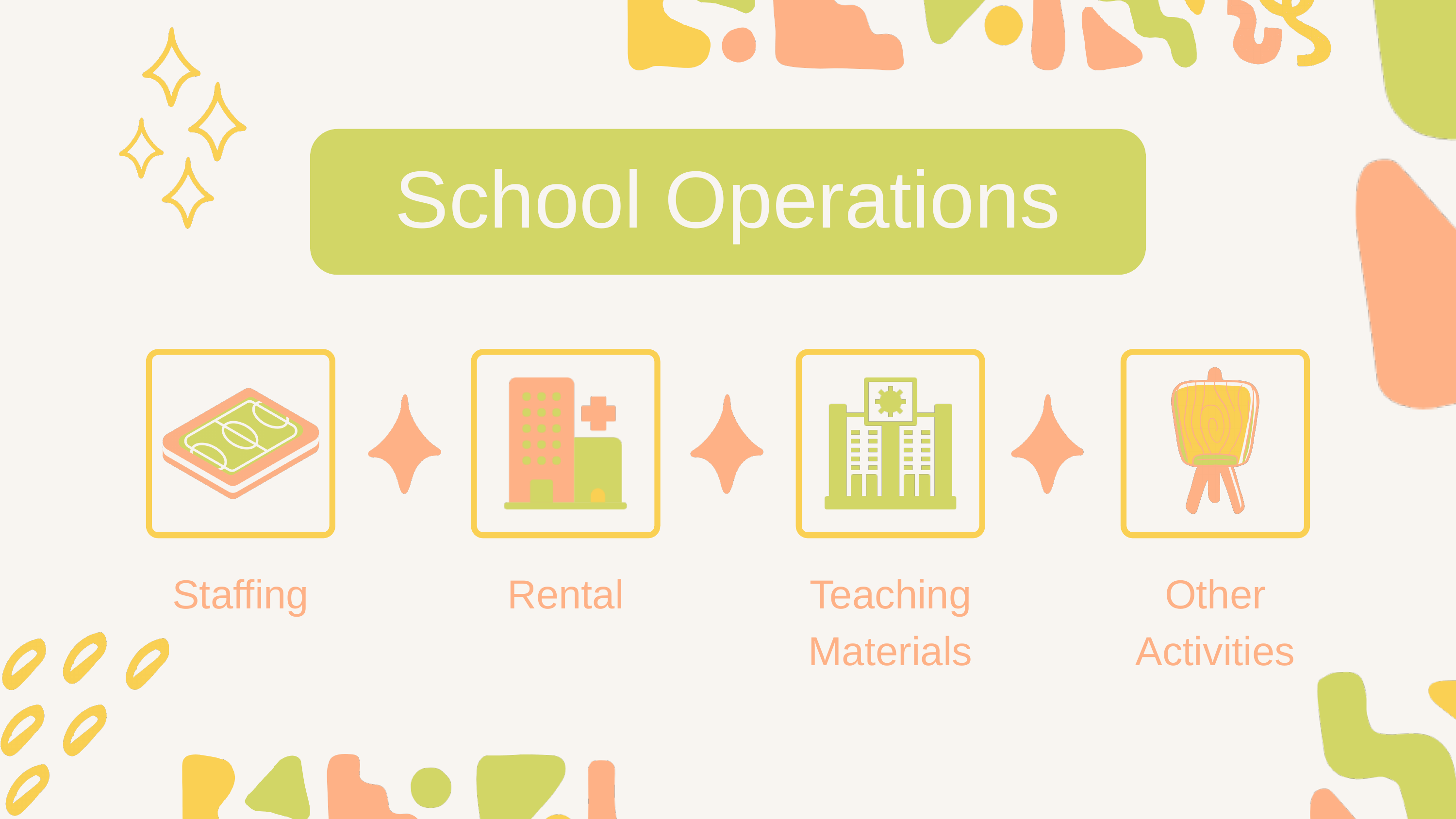

School Operations

Staffing
Rental
Teaching Materials
Other Activities